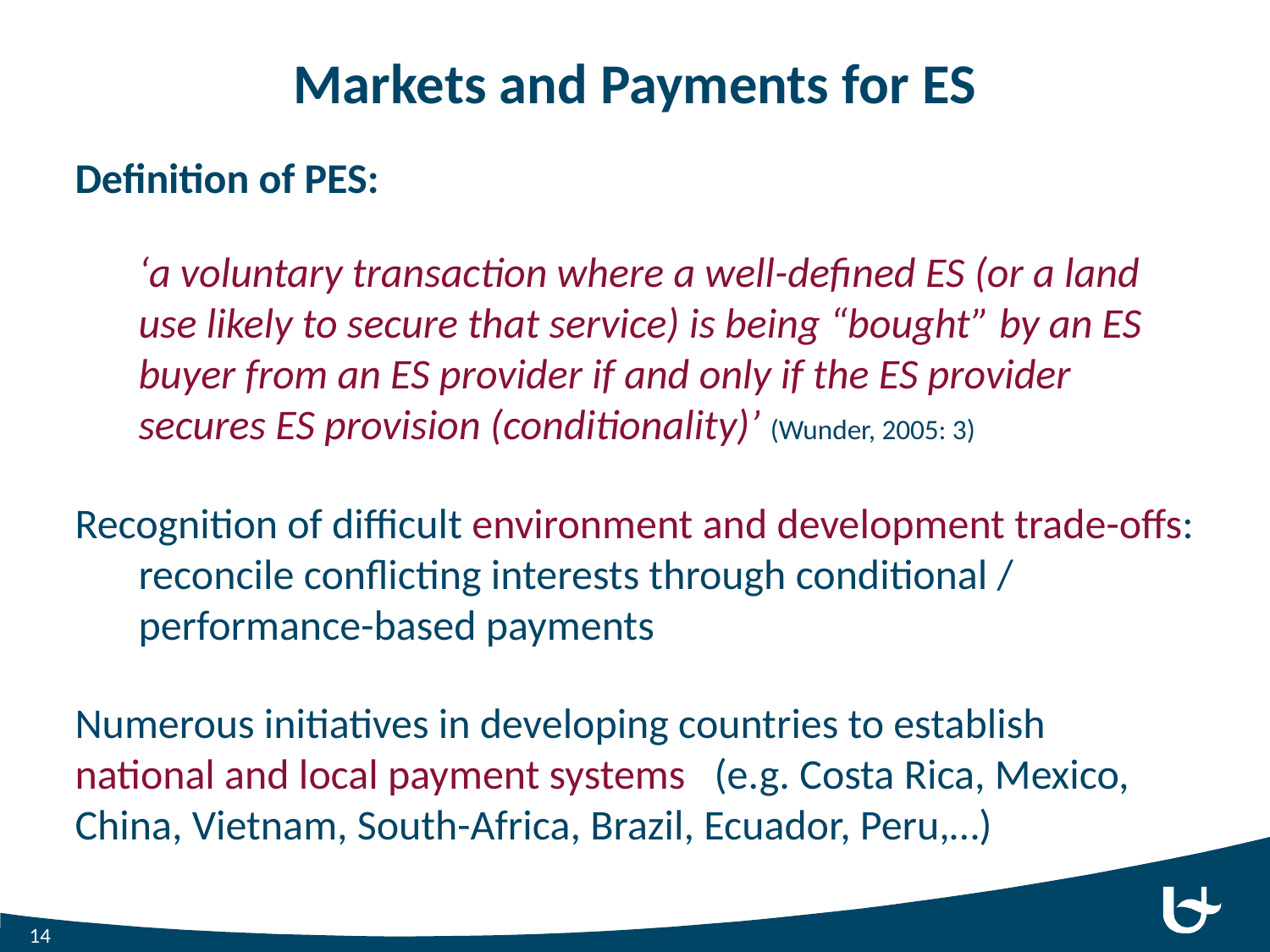

# Markets and Payments for ES
Definition of PES:

	‘a voluntary transaction where a well-defined ES (or a land use likely to secure that service) is being “bought” by an ES buyer from an ES provider if and only if the ES provider secures ES provision (conditionality)’ (Wunder, 2005: 3)

Recognition of difficult environment and development trade-offs: reconcile conflicting interests through conditional / performance-based payments

Numerous initiatives in developing countries to establish national and local payment systems   (e.g. Costa Rica, Mexico, China, Vietnam, South-Africa, Brazil, Ecuador, Peru,…)

14